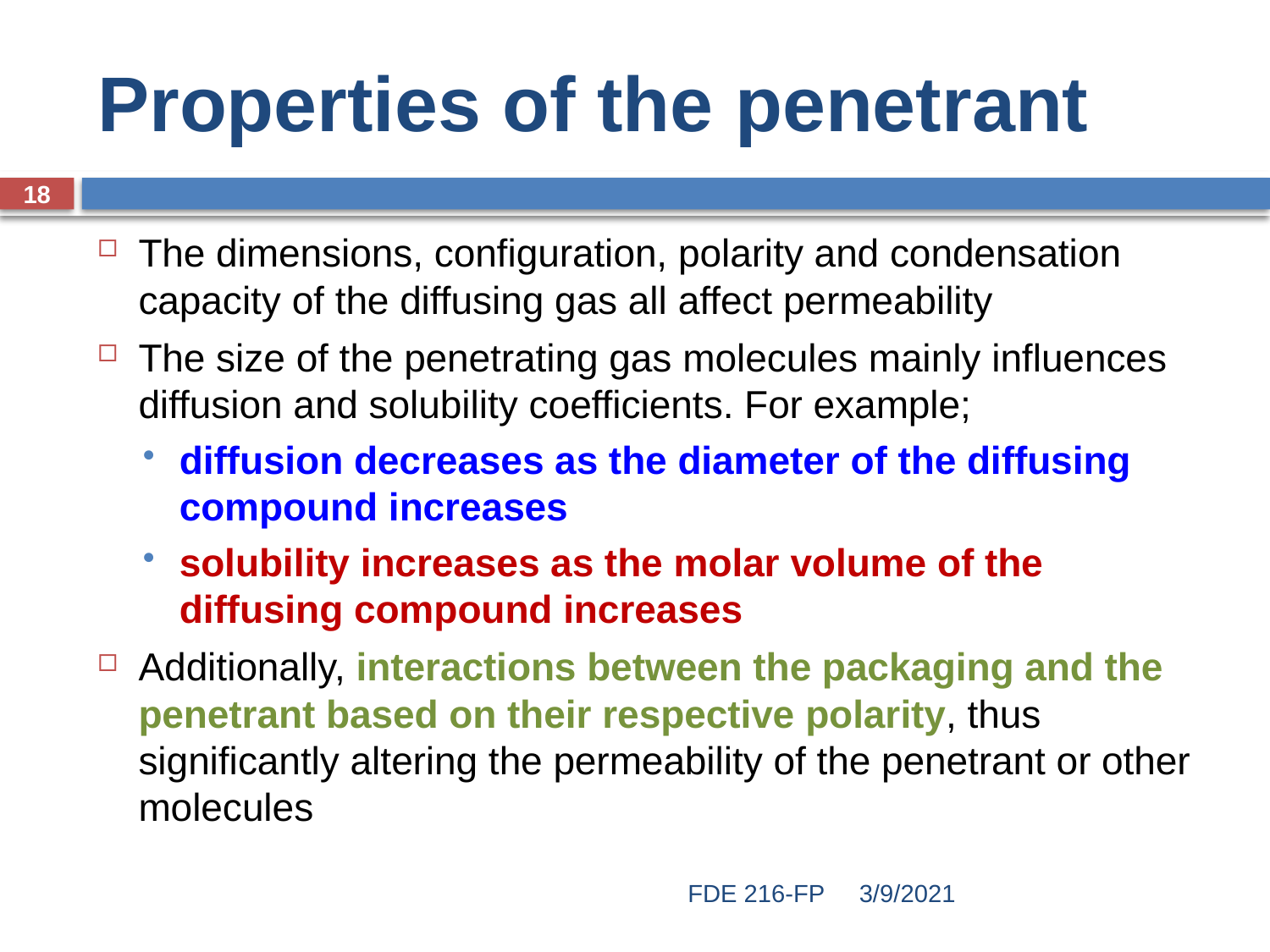

# Properties of the penetrant
18
The dimensions, configuration, polarity and condensation capacity of the diffusing gas all affect permeability
The size of the penetrating gas molecules mainly influences diffusion and solubility coefficients. For example;
diffusion decreases as the diameter of the diffusing compound increases
solubility increases as the molar volume of the diffusing compound increases
Additionally, interactions between the packaging and the penetrant based on their respective polarity, thus significantly altering the permeability of the penetrant or other molecules

FDE 216-FP
3/9/2021